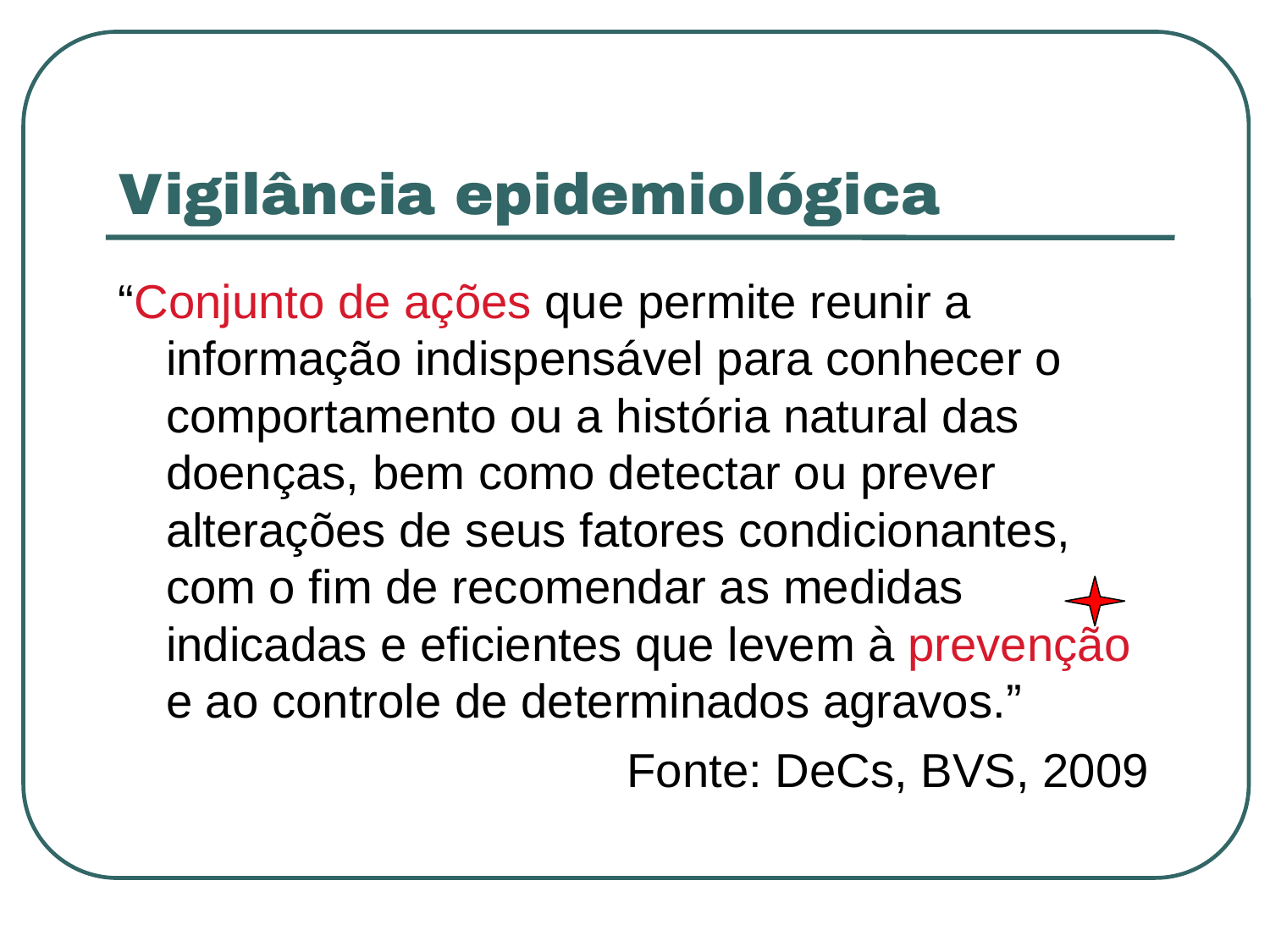

Vigilância epidemiológica
“Conjunto de ações que permite reunir a informação indispensável para conhecer o comportamento ou a história natural das doenças, bem como detectar ou prever alterações de seus fatores condicionantes, com o fim de recomendar as medidas indicadas e eficientes que levem à prevenção e ao controle de determinados agravos.”
Fonte: DeCs, BVS, 2009